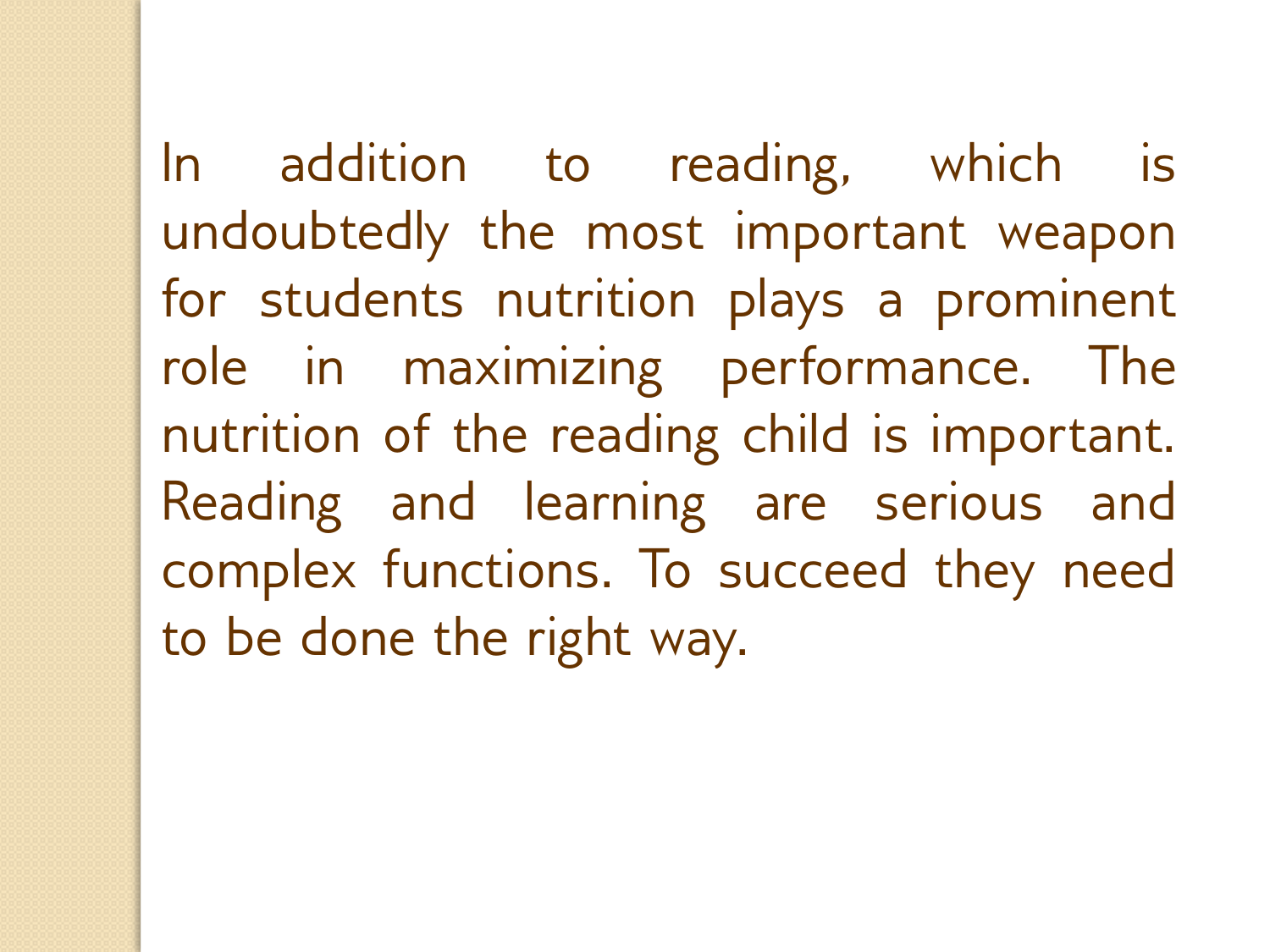

In addition to reading, which is undoubtedly the most important weapon for students nutrition plays a prominent role in maximizing performance. The nutrition of the reading child is important. Reading and learning are serious and complex functions. To succeed they need to be done the right way.